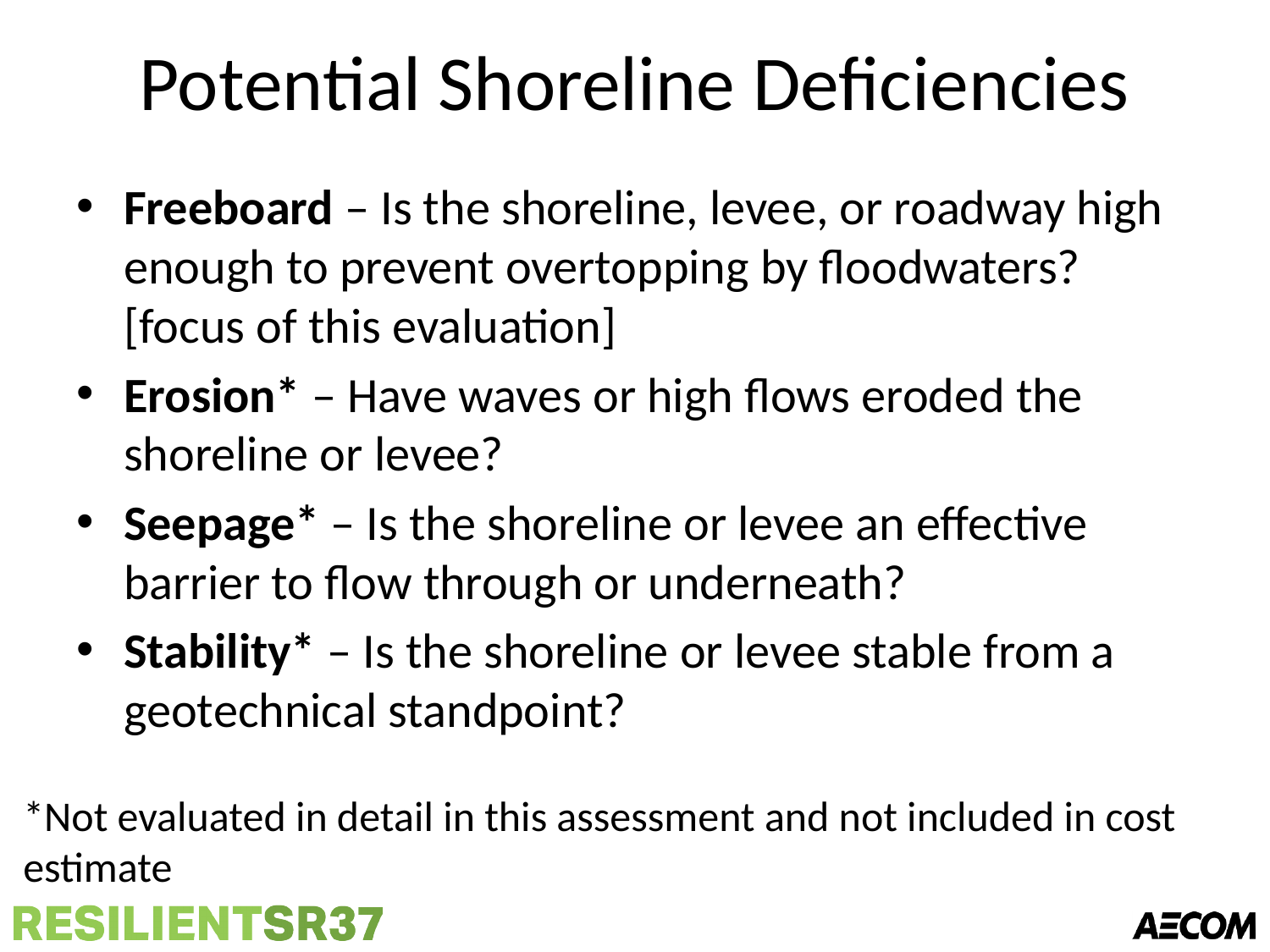

# Potential Shoreline Deficiencies
Freeboard – Is the shoreline, levee, or roadway high enough to prevent overtopping by floodwaters? [focus of this evaluation]
Erosion* – Have waves or high flows eroded the shoreline or levee?
Seepage* – Is the shoreline or levee an effective barrier to flow through or underneath?
Stability* – Is the shoreline or levee stable from a geotechnical standpoint?

*Not evaluated in detail in this assessment and not included in cost estimate